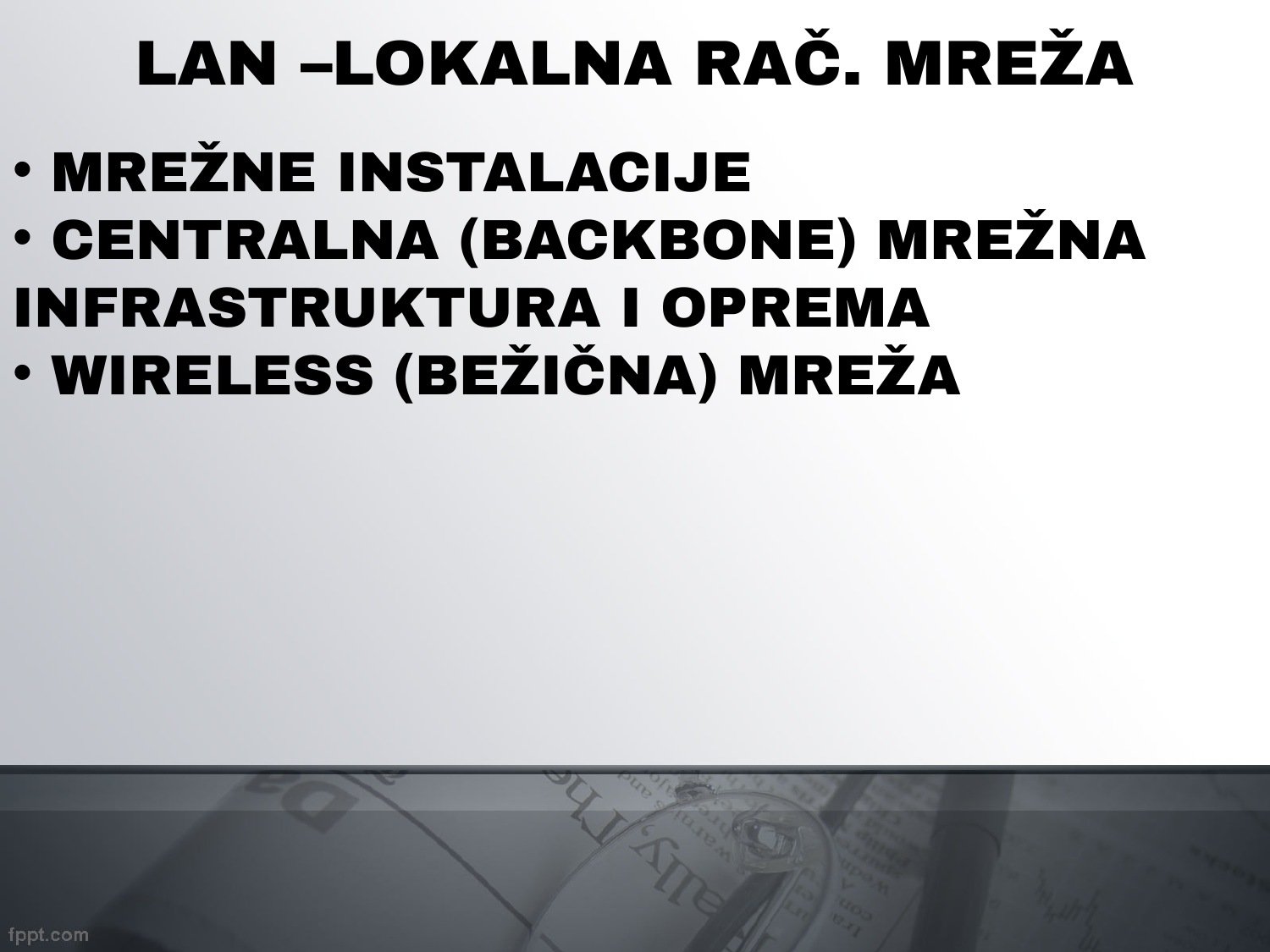

# LAN –LOKALNA RAČ. MREŽA
 MREŽNE INSTALACIJE
 CENTRALNA (BACKBONE) MREŽNA INFRASTRUKTURA I OPREMA
 WIRELESS (BEŽIČNA) MREŽA